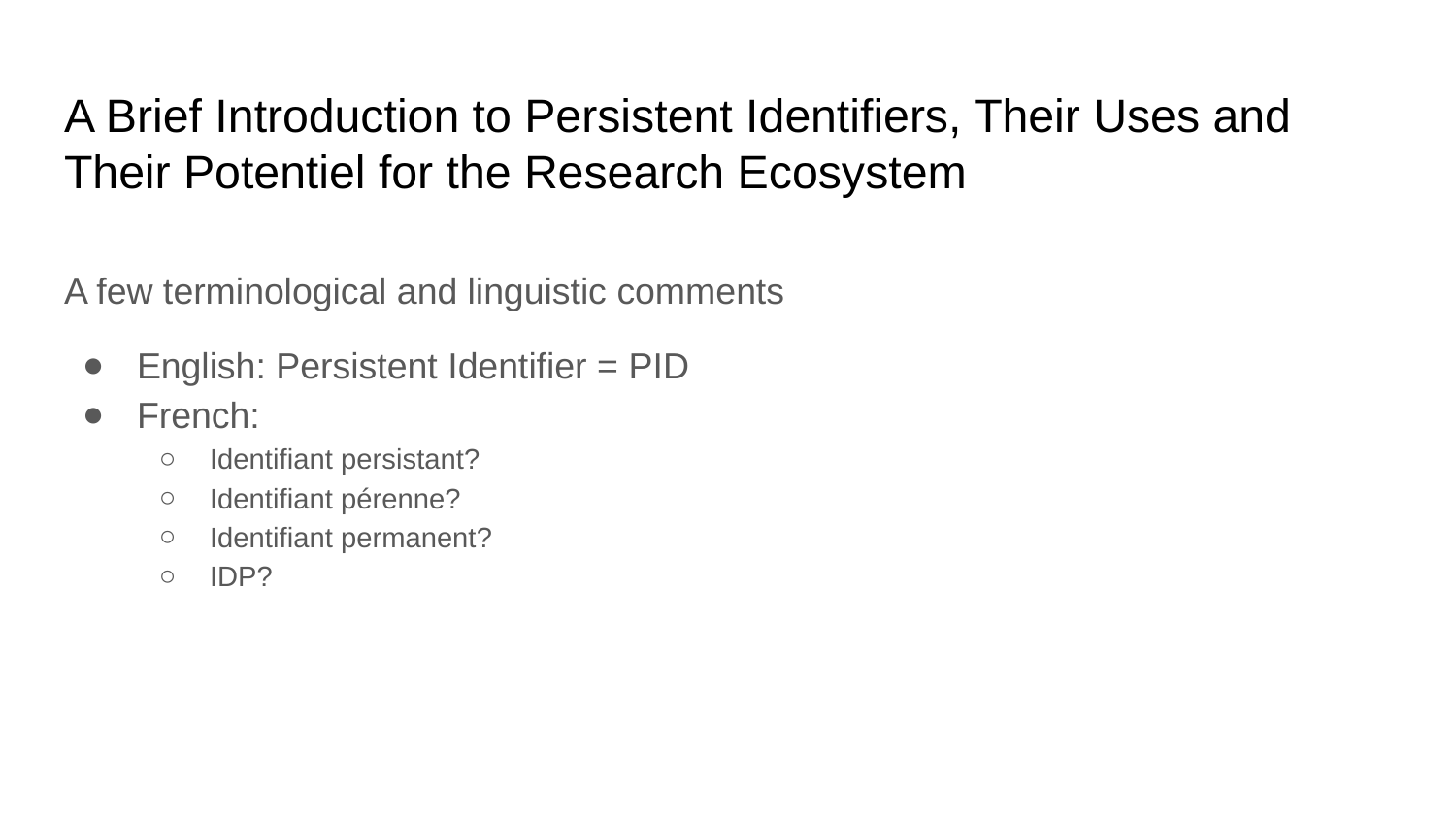

# A Brief Introduction to Persistent Identifiers, Their Uses and Their Potentiel for the Research Ecosystem
A few terminological and linguistic comments
English: Persistent Identifier = PID
French:
Identifiant persistant?
Identifiant pérenne?
Identifiant permanent?
IDP?